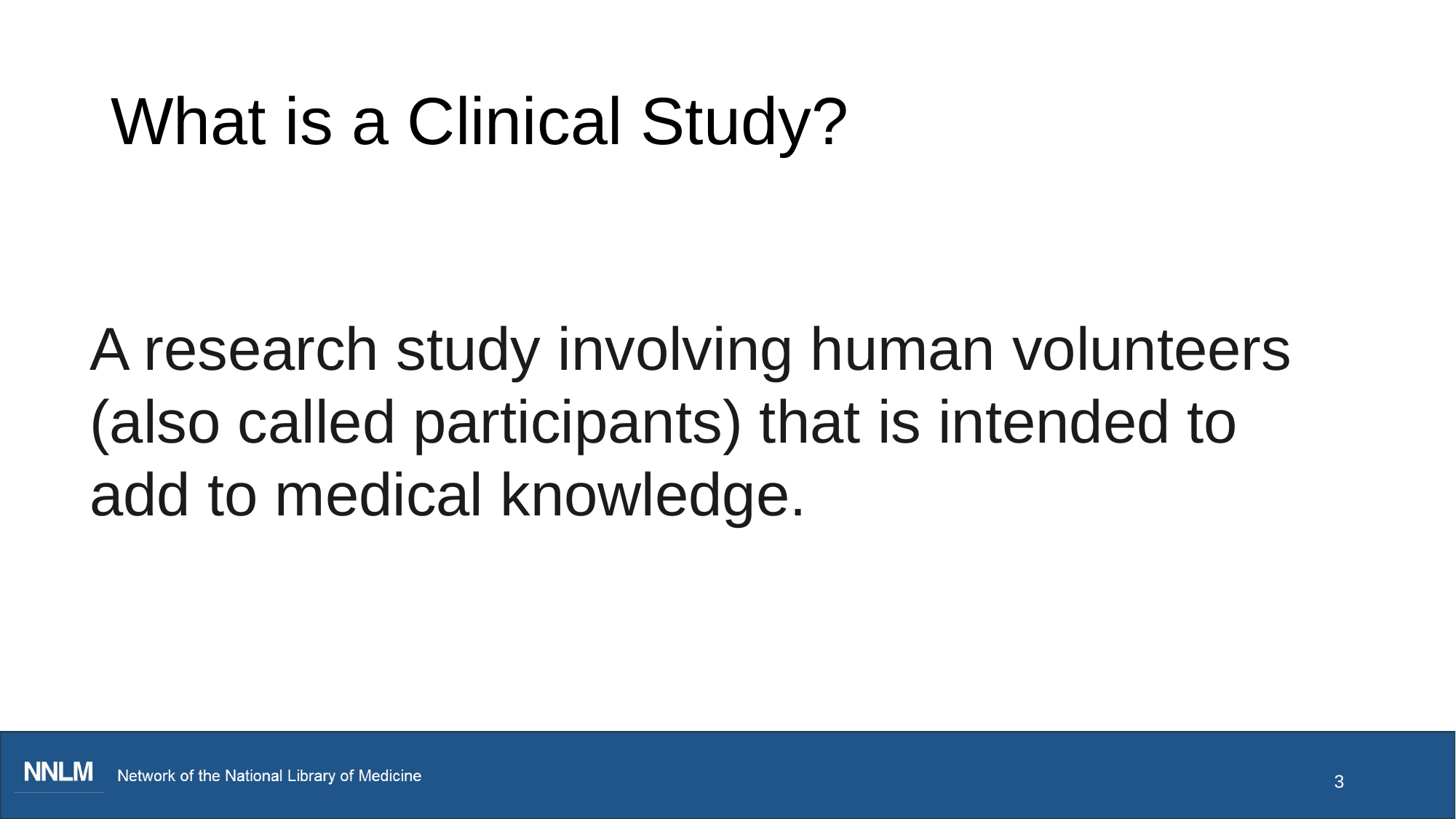

# What is a Clinical Study?
A research study involving human volunteers (also called participants) that is intended to add to medical knowledge.
3